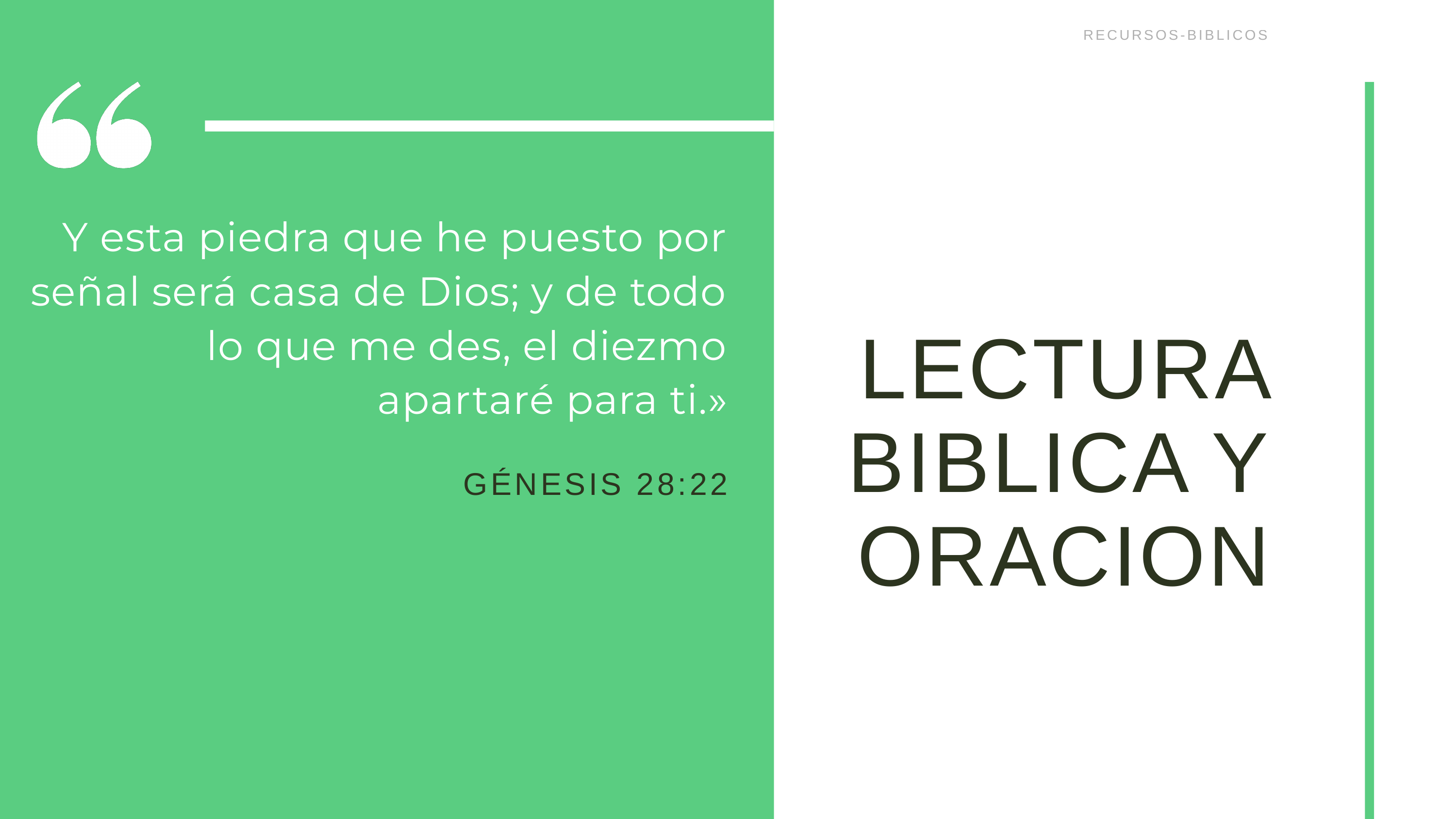

RECURSOS-BIBLICOS.COM

Y esta piedra que he puesto por señal será casa de Dios; y de todo lo que me des, el diezmo apartaré para ti.»
GÉNESIS 28:22
LECTURA BIBLICA Y ORACION